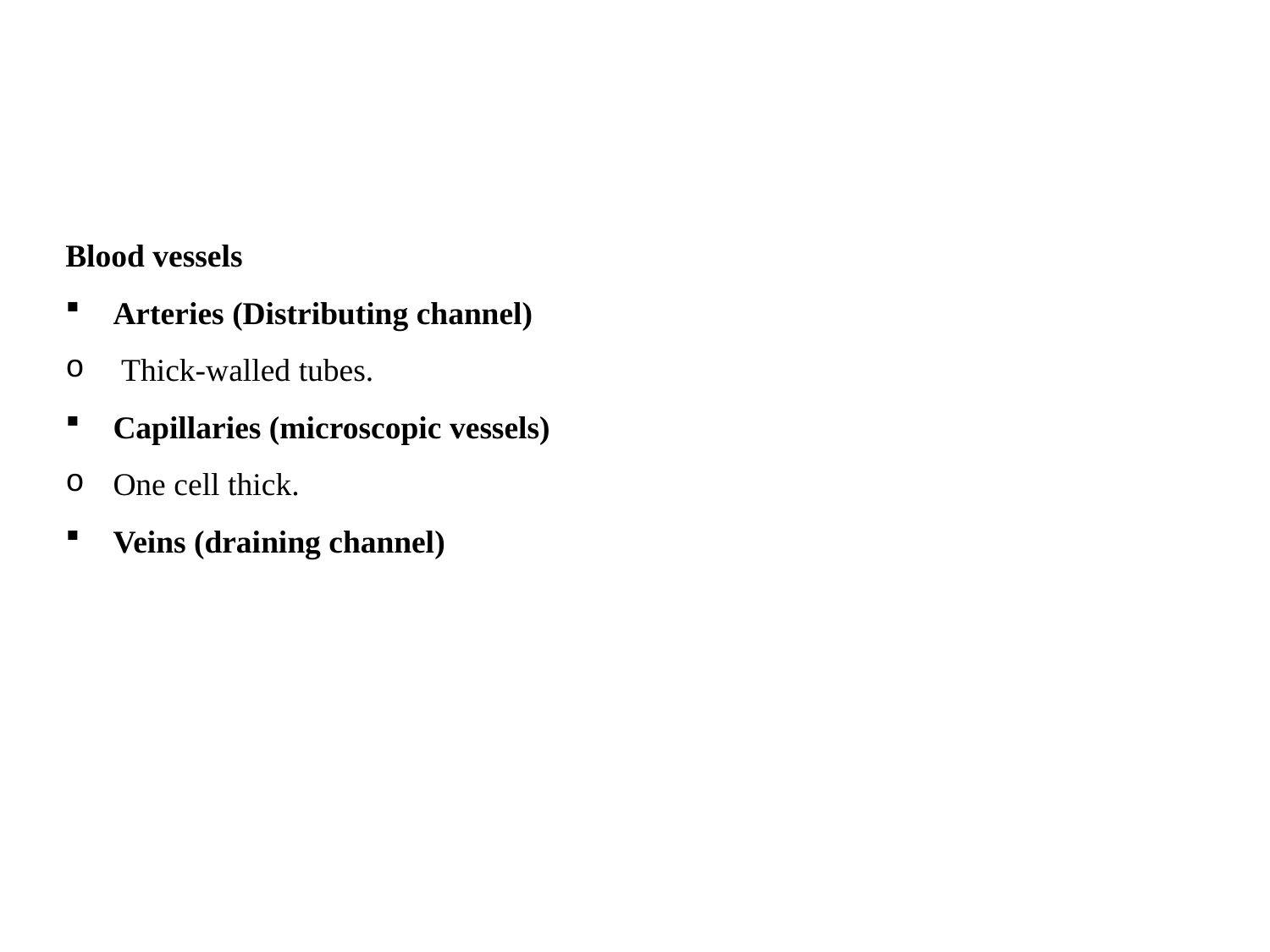

#
Blood vessels
Arteries (Distributing channel)
 Thick-walled tubes.
Capillaries (microscopic vessels)
One cell thick.
Veins (draining channel)